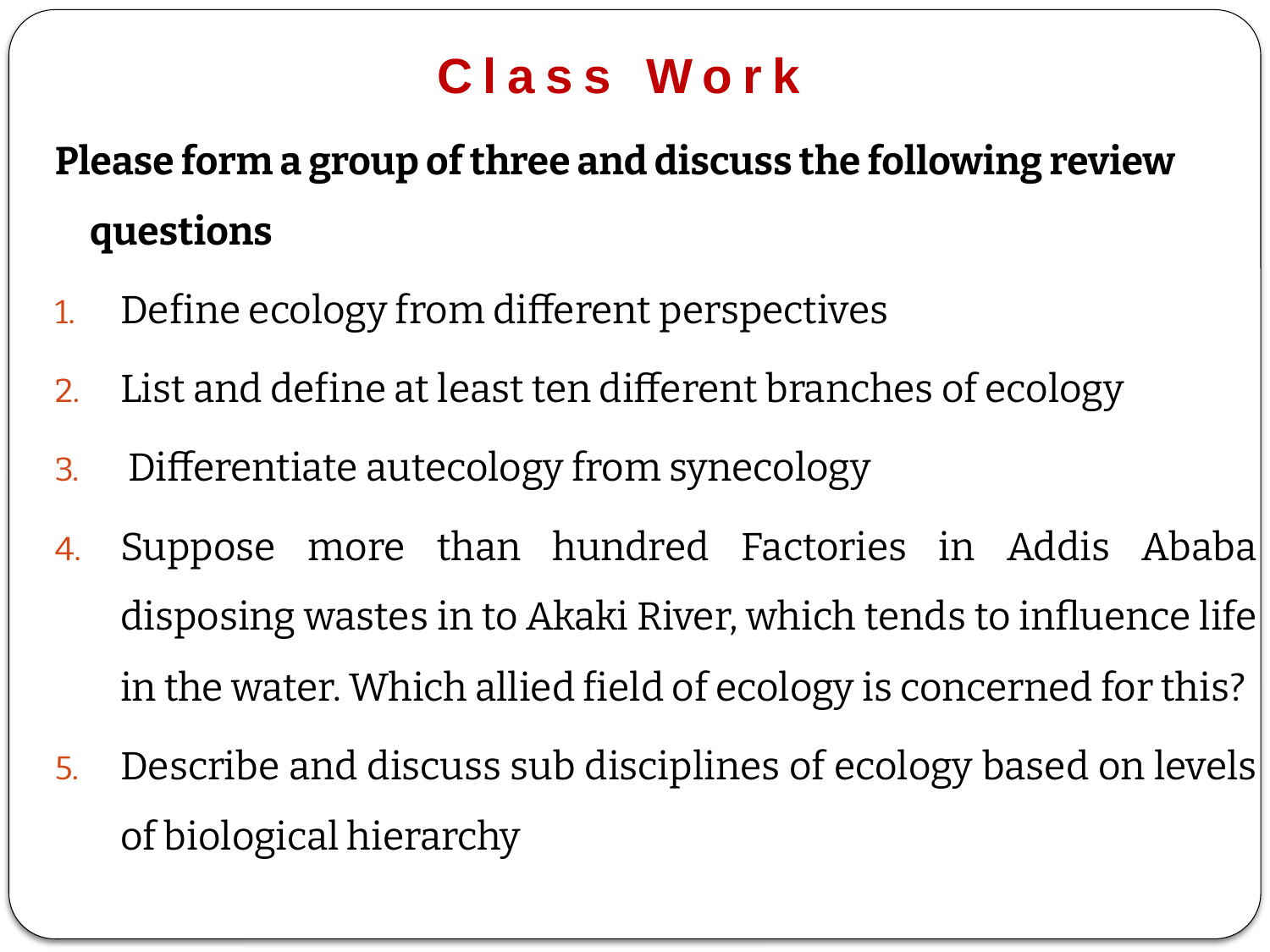

# Class Work
Please form a group of three and discuss the following review questions
Define ecology from different perspectives
List and define at least ten different branches of ecology
 Differentiate autecology from synecology
Suppose more than hundred Factories in Addis Ababa disposing wastes in to Akaki River, which tends to influence life in the water. Which allied field of ecology is concerned for this?
Describe and discuss sub disciplines of ecology based on levels of biological hierarchy